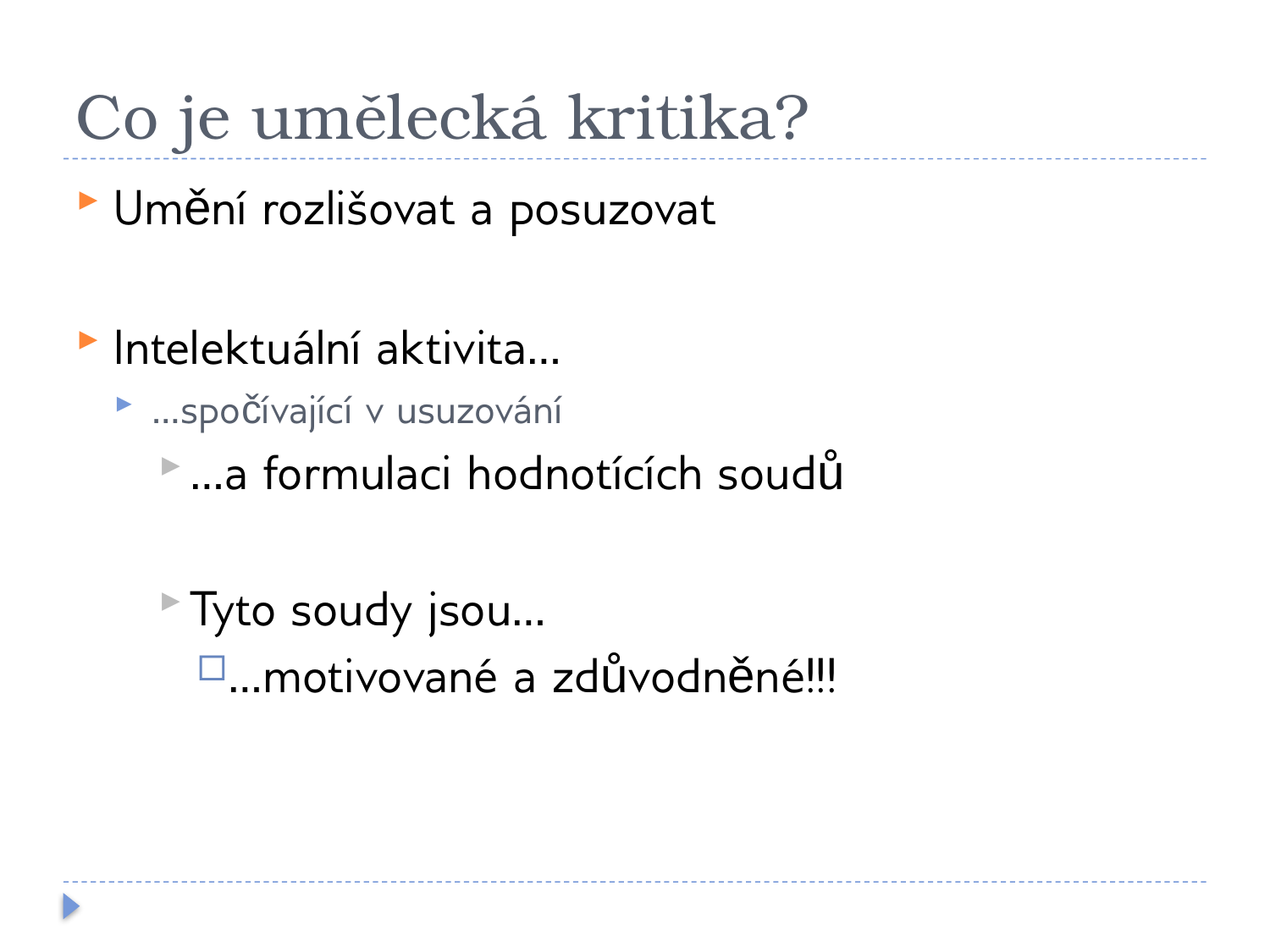

# Co je umělecká kritika?
Umění rozlišovat a posuzovat

Intelektuální aktivita…
…spočívající v usuzování
…a formulaci hodnotících soudů

Tyto soudy jsou…
…motivované a zdůvodněné!!!